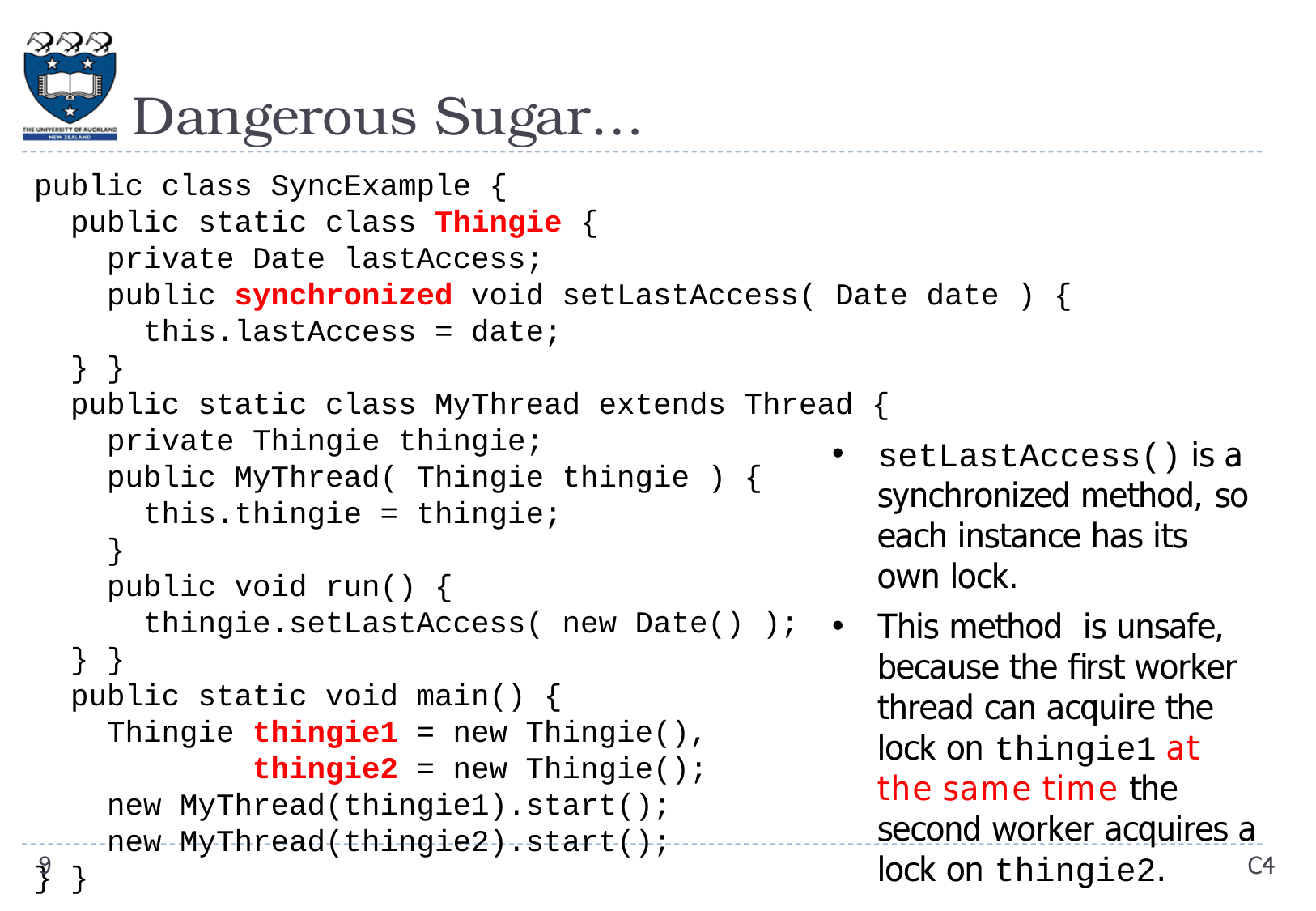

# Dangerous Sugar…
public class SyncExample {
  public static class Thingie {
    private Date lastAccess;
    public synchronized void setLastAccess( Date date ) {
      this.lastAccess = date;
  } }
  public static class MyThread extends Thread {
    private Thingie thingie;
    public MyThread( Thingie thingie ) {
      this.thingie = thingie;
    }
    public void run() {
      thingie.setLastAccess( new Date() );
  } }
  public static void main() {
    Thingie thingie1 = new Thingie(),
            thingie2 = new Thingie();
    new MyThread(thingie1).start();
    new MyThread(thingie2).start();
} }
setLastAccess() is a synchronized method, so each instance has its own lock.
This method  is unsafe, because the first worker thread can acquire the lock on thingie1 at the same time the second worker acquires a lock on thingie2.
9
C4